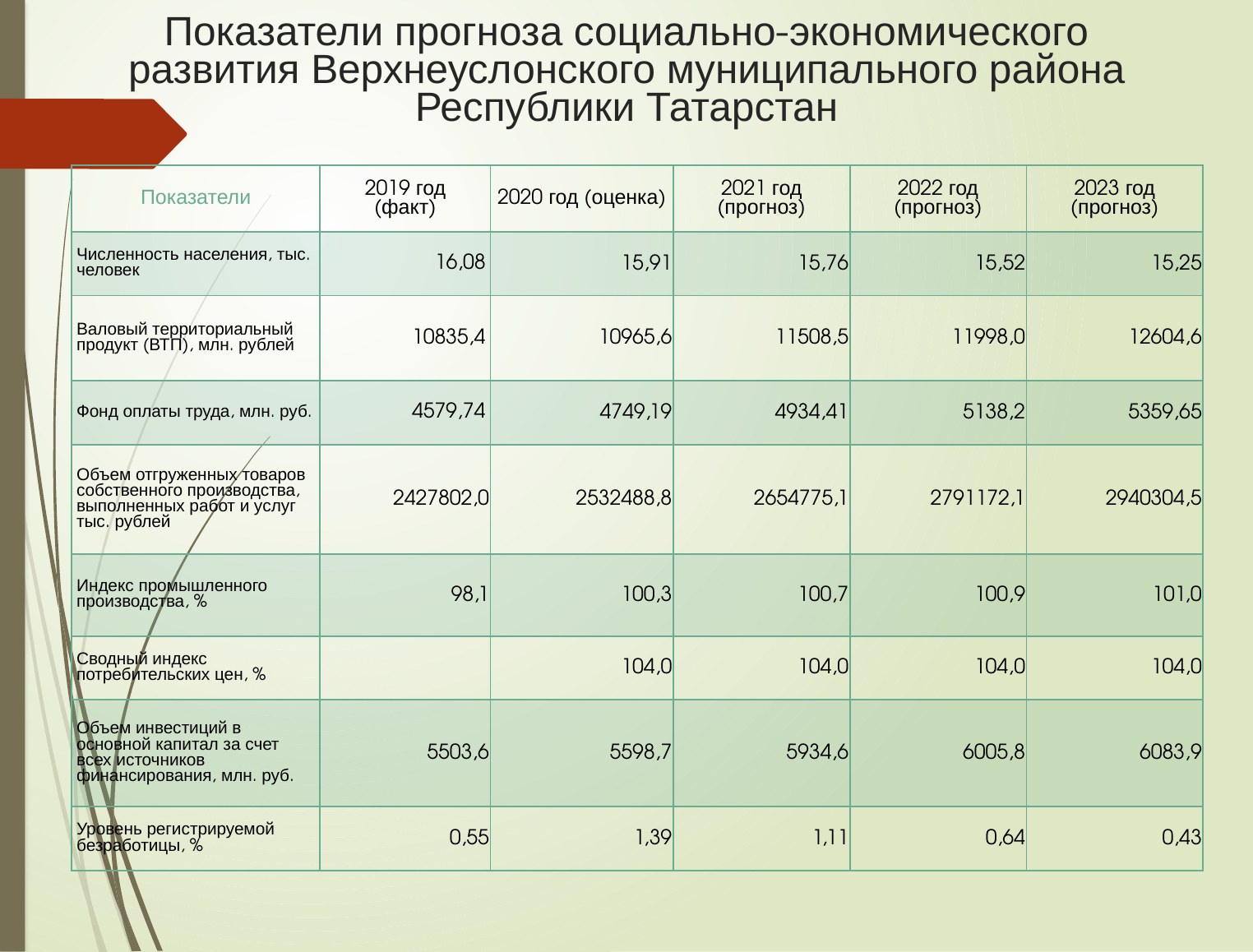

# Показатели прогноза социально-экономического развития Верхнеуслонского муниципального района Республики Татарстан
| Показатели | 2019 год (факт) | 2020 год (оценка) | 2021 год (прогноз) | 2022 год (прогноз) | 2023 год (прогноз) |
| --- | --- | --- | --- | --- | --- |
| Численность населения, тыс. человек | 16,08 | 15,91 | 15,76 | 15,52 | 15,25 |
| Валовый территориальный продукт (ВТП), млн. рублей | 10835,4 | 10965,6 | 11508,5 | 11998,0 | 12604,6 |
| Фонд оплаты труда, млн. руб. | 4579,74 | 4749,19 | 4934,41 | 5138,2 | 5359,65 |
| Объем отгруженных товаров собственного производства, выполненных работ и услуг тыс. рублей | 2427802,0 | 2532488,8 | 2654775,1 | 2791172,1 | 2940304,5 |
| Индекс промышленного производства, % | 98,1 | 100,3 | 100,7 | 100,9 | 101,0 |
| Сводный индекс потребительских цен, % |  | 104,0 | 104,0 | 104,0 | 104,0 |
| Объем инвестиций в основной капитал за счет всех источников финансирования, млн. руб. | 5503,6 | 5598,7 | 5934,6 | 6005,8 | 6083,9 |
| Уровень регистрируемой безработицы, % | 0,55 | 1,39 | 1,11 | 0,64 | 0,43 |